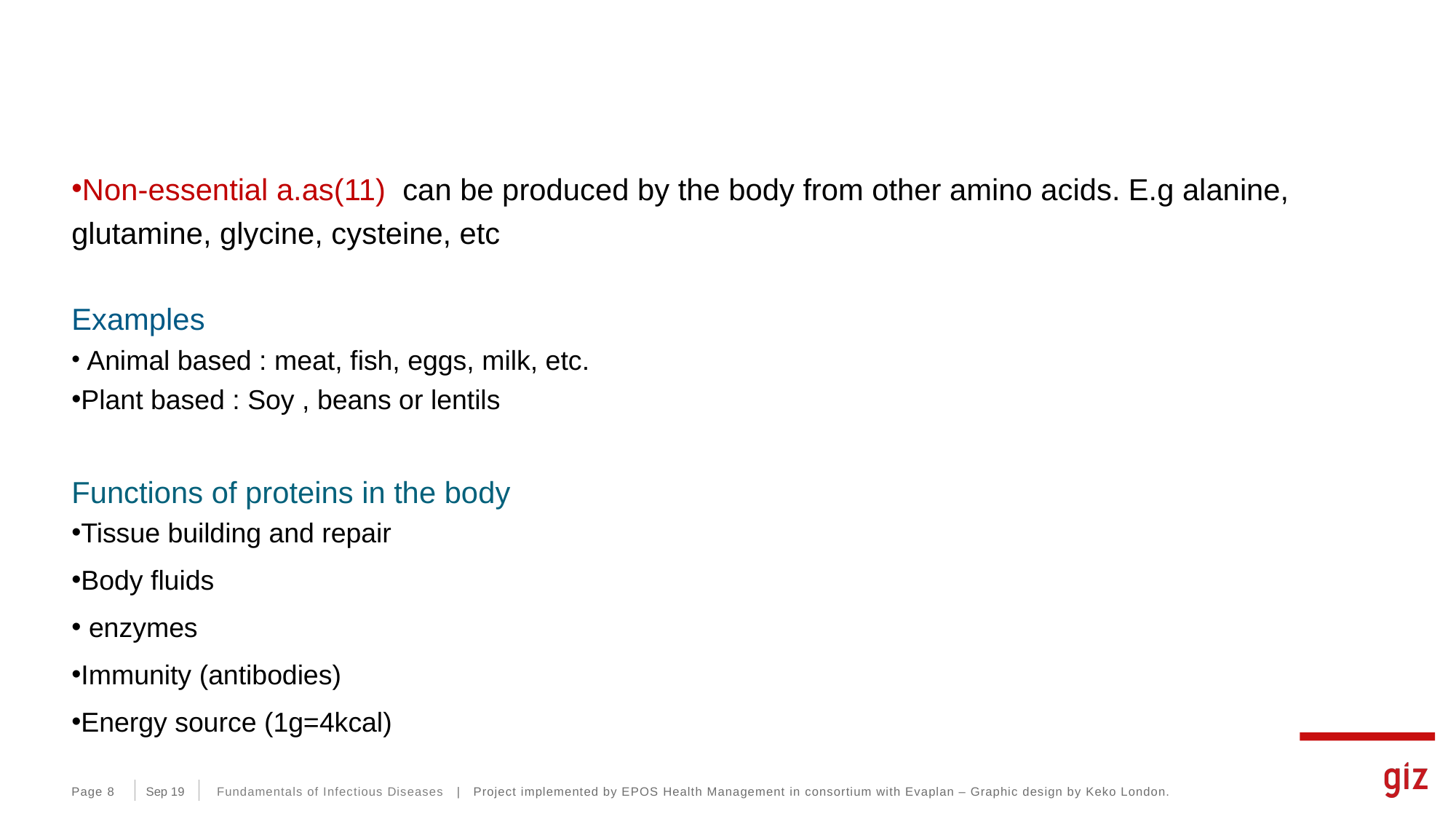

Non-essential a.as(11)  can be produced by the body from other amino acids. E.g alanine, glutamine, glycine, cysteine, etc

Examples
 Animal based : meat, fish, eggs, milk, etc.
Plant based : Soy , beans or lentils

Functions of proteins in the body
Tissue building and repair
Body fluids
 enzymes
Immunity (antibodies)
Energy source (1g=4kcal)